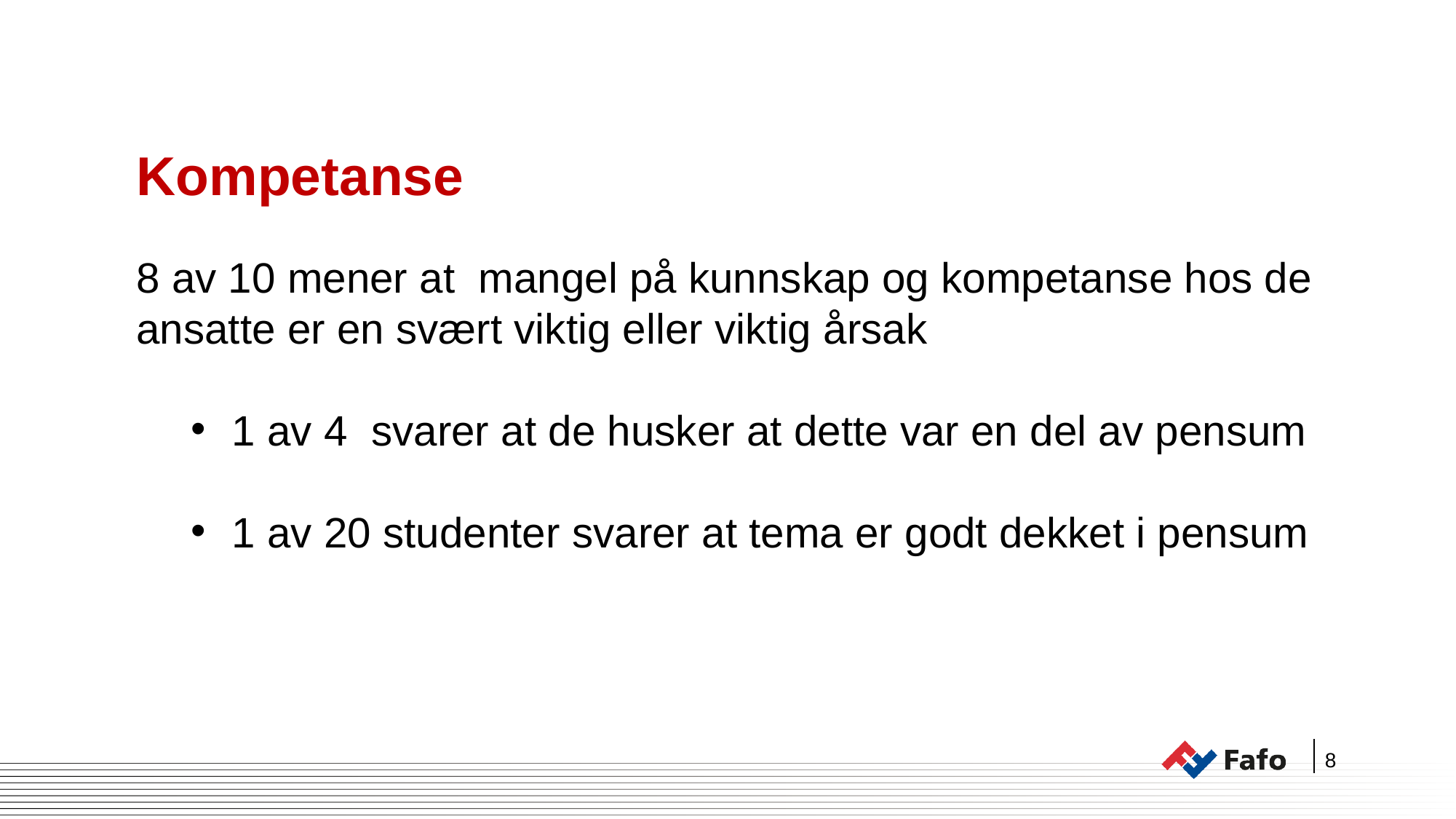

Kompetanse

8 av 10 mener at  mangel på kunnskap og kompetanse hos de ansatte er en svært viktig eller viktig årsak

1 av 4  svarer at de husker at dette var en del av pensum

1 av 20 studenter svarer at tema er godt dekket i pensum
8